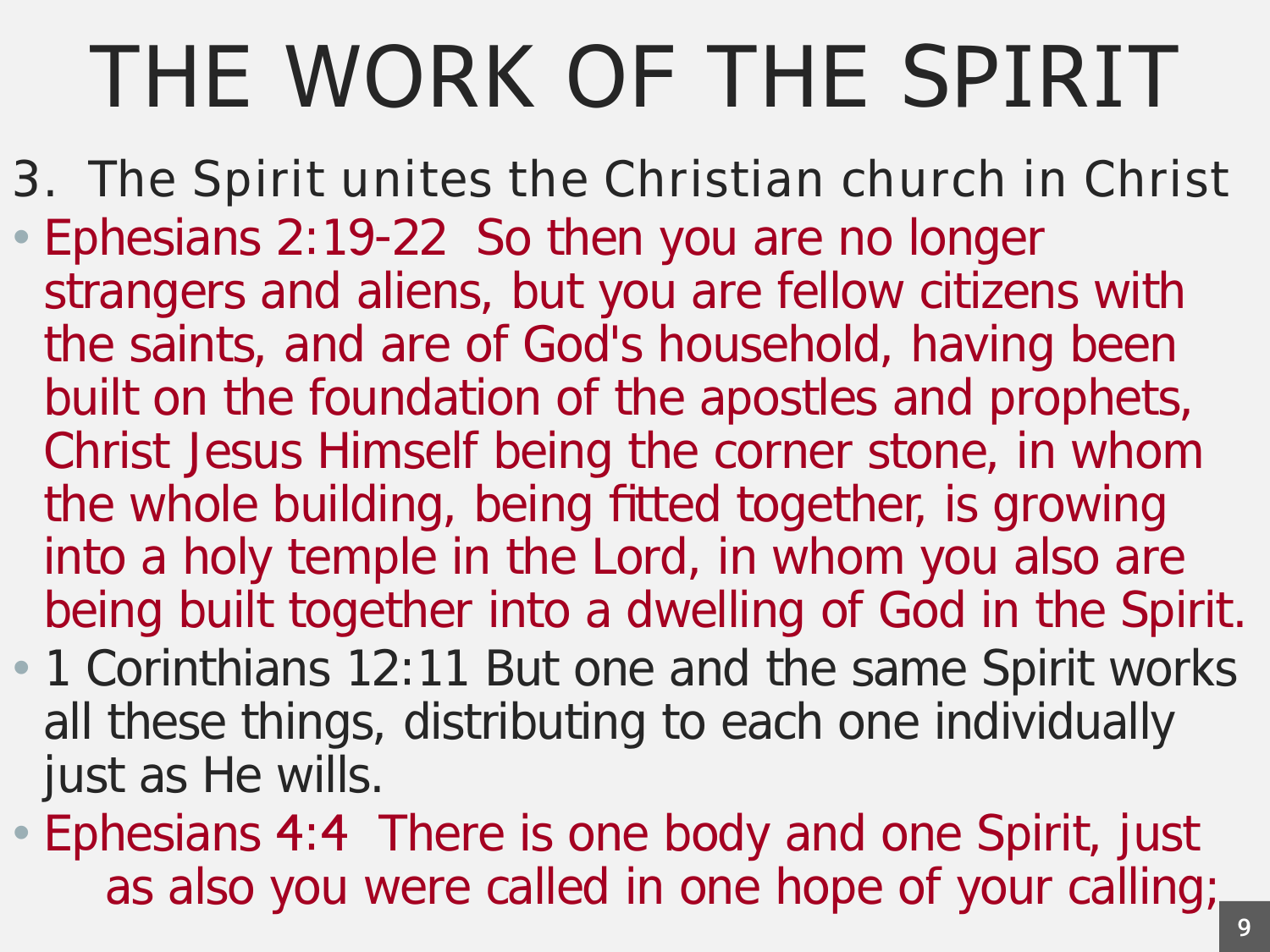

# THE WORK OF THE SPIRIT
3.  The Spirit unites the Christian church in Christ
Ephesians 2:19-22  So then you are no longer strangers and aliens, but you are fellow citizens with the saints, and are of God's household, having been built on the foundation of the apostles and prophets, Christ Jesus Himself being the corner stone, in whom the whole building, being fitted together, is growing into a holy temple in the Lord, in whom you also are being built together into a dwelling of God in the Spirit.
1 Corinthians 12:11 But one and the same Spirit works all these things, distributing to each one individually    just as He wills.
Ephesians 4:4  There is one body and one Spirit, just        as also you were called in one hope of your calling;
9